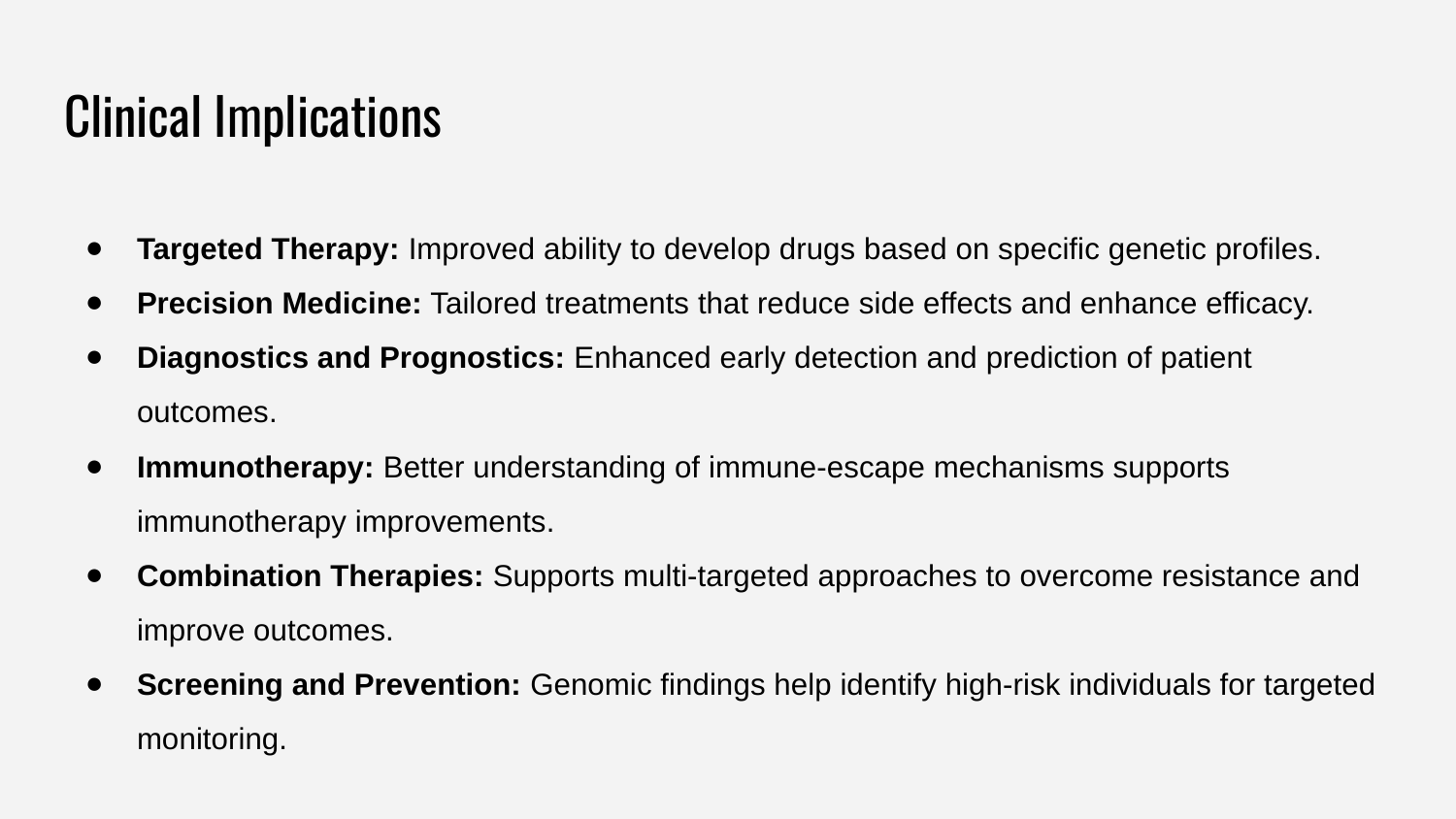

# Clinical Implications
Targeted Therapy: Improved ability to develop drugs based on specific genetic profiles.
Precision Medicine: Tailored treatments that reduce side effects and enhance efficacy.
Diagnostics and Prognostics: Enhanced early detection and prediction of patient outcomes.
Immunotherapy: Better understanding of immune-escape mechanisms supports immunotherapy improvements.
Combination Therapies: Supports multi-targeted approaches to overcome resistance and improve outcomes.
Screening and Prevention: Genomic findings help identify high-risk individuals for targeted monitoring.